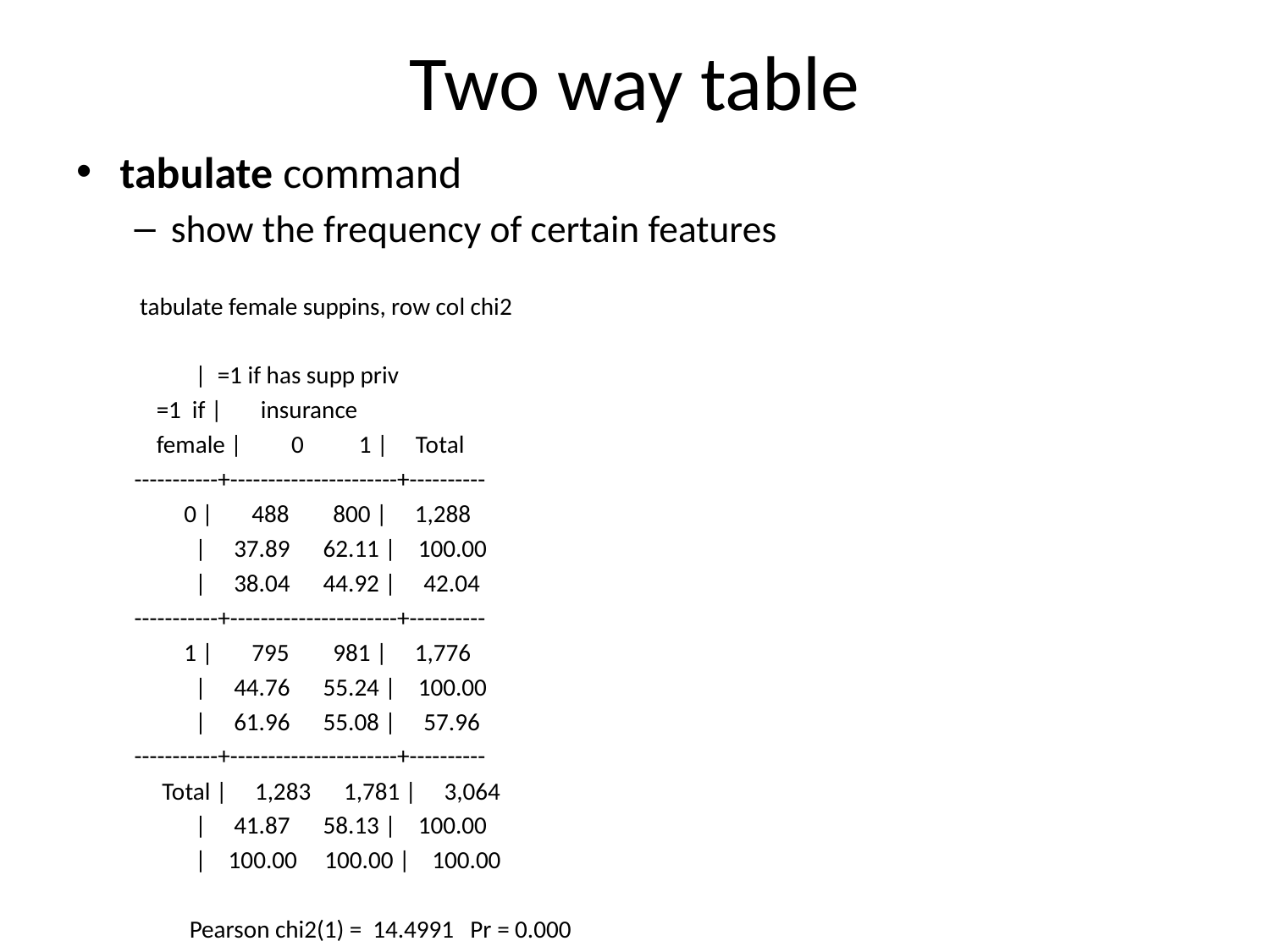

# Two way table
tabulate command
show the frequency of certain features

 tabulate female suppins, row col chi2

           |  =1 if has supp priv
    =1  if |       insurance
    female |         0          1 |     Total
-----------+----------------------+----------
         0 |       488        800 |     1,288
           |     37.89      62.11 |    100.00
           |     38.04      44.92 |     42.04
-----------+----------------------+----------
         1 |       795        981 |     1,776
           |     44.76      55.24 |    100.00
           |     61.96      55.08 |     57.96
-----------+----------------------+----------
     Total |     1,283      1,781 |     3,064
           |     41.87      58.13 |    100.00
           |    100.00     100.00 |    100.00

          Pearson chi2(1) =  14.4991   Pr = 0.000